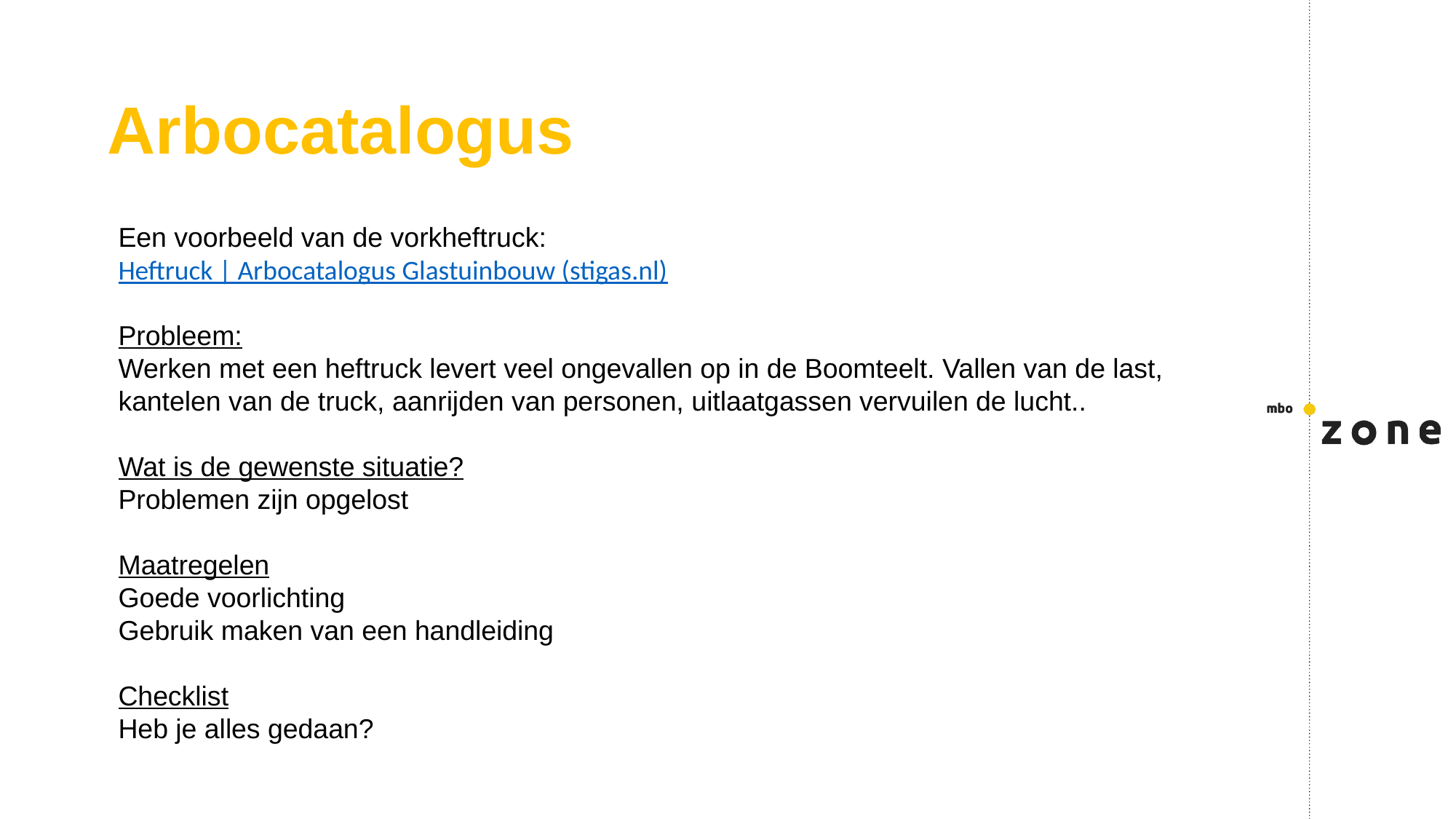

# Arbocatalogus
Een voorbeeld van de vorkheftruck:
Heftruck | Arbocatalogus Glastuinbouw (stigas.nl)

Probleem:
Werken met een heftruck levert veel ongevallen op in de Boomteelt. Vallen van de last, kantelen van de truck, aanrijden van personen, uitlaatgassen vervuilen de lucht..

Wat is de gewenste situatie?
Problemen zijn opgelost

Maatregelen
Goede voorlichting
Gebruik maken van een handleiding

Checklist
Heb je alles gedaan?